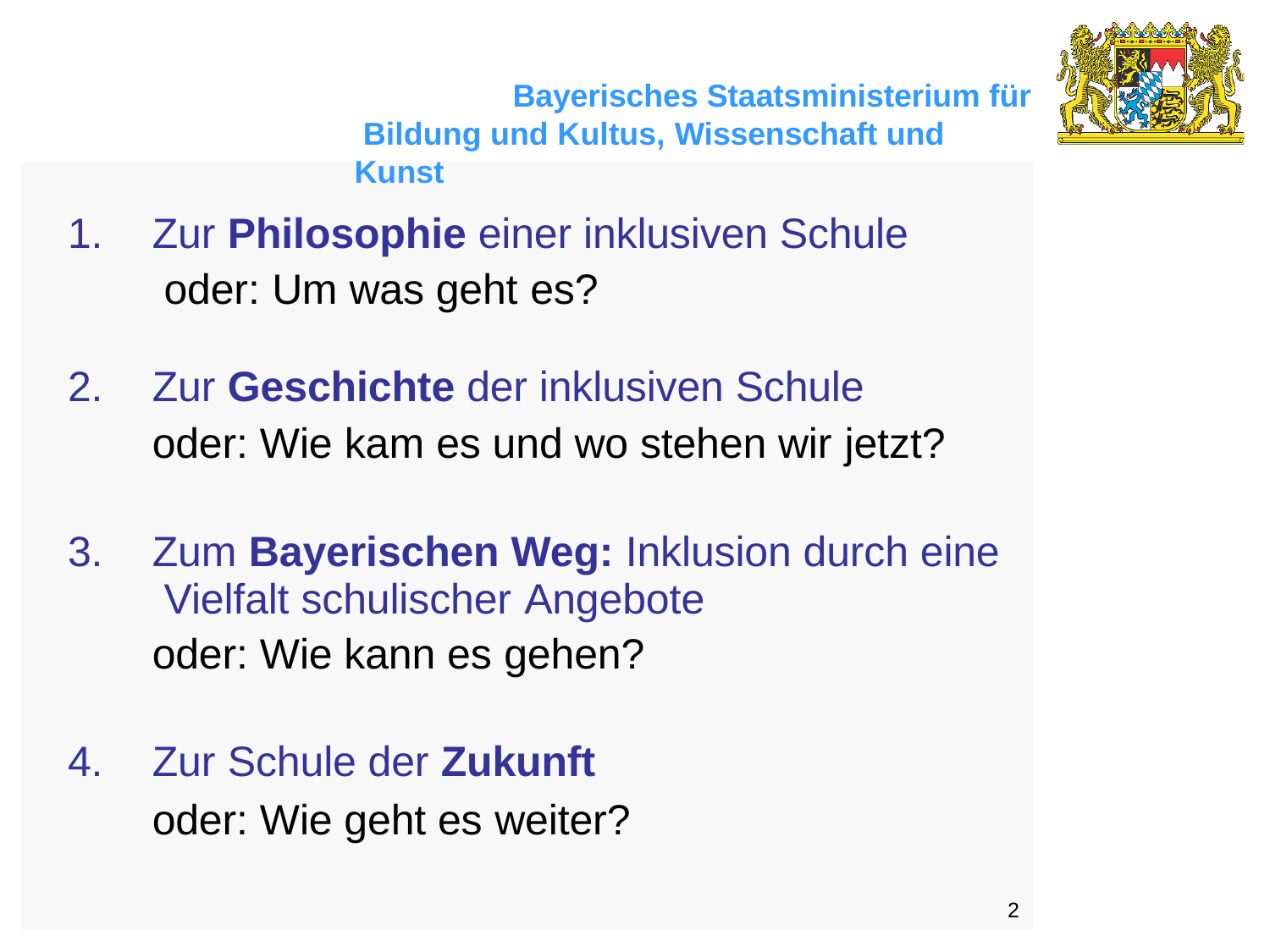

# Bayerisches Staatsministerium für  Bildung und Kultus, Wissenschaft und Kunst
Zur Philosophie einer inklusiven Schule  oder: Um was geht es?
Zur Geschichte der inklusiven Schule  oder: Wie kam es und wo stehen wir jetzt?

Zum Bayerischen Weg: Inklusion durch eine  Vielfalt schulischer Angebote
oder: Wie kann es gehen?

Zur Schule der Zukunft
oder: Wie geht es weiter?
2